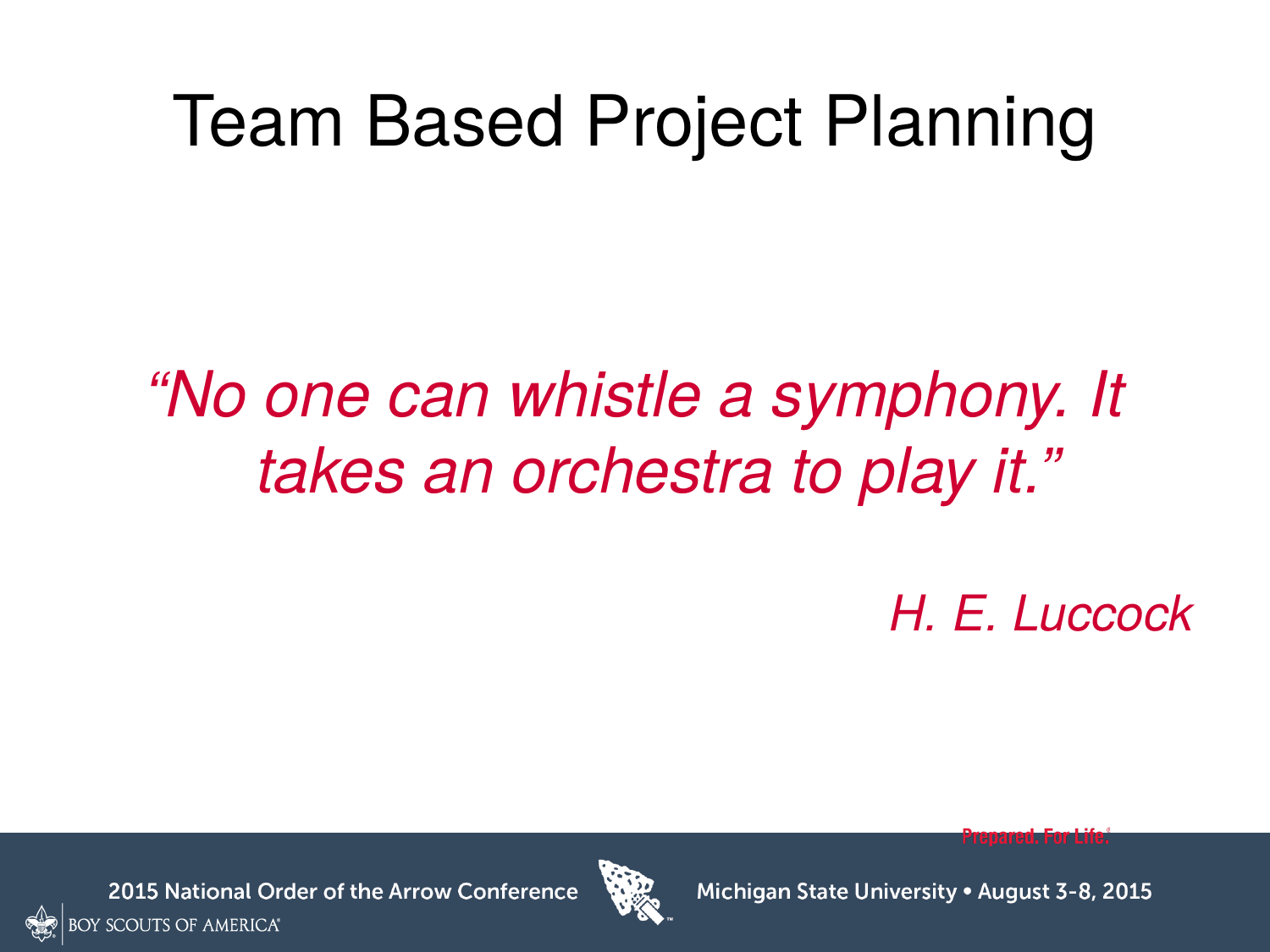

# Team Based Project Planning
“No one can whistle a symphony. It takes an orchestra to play it.”

H. E. Luccock